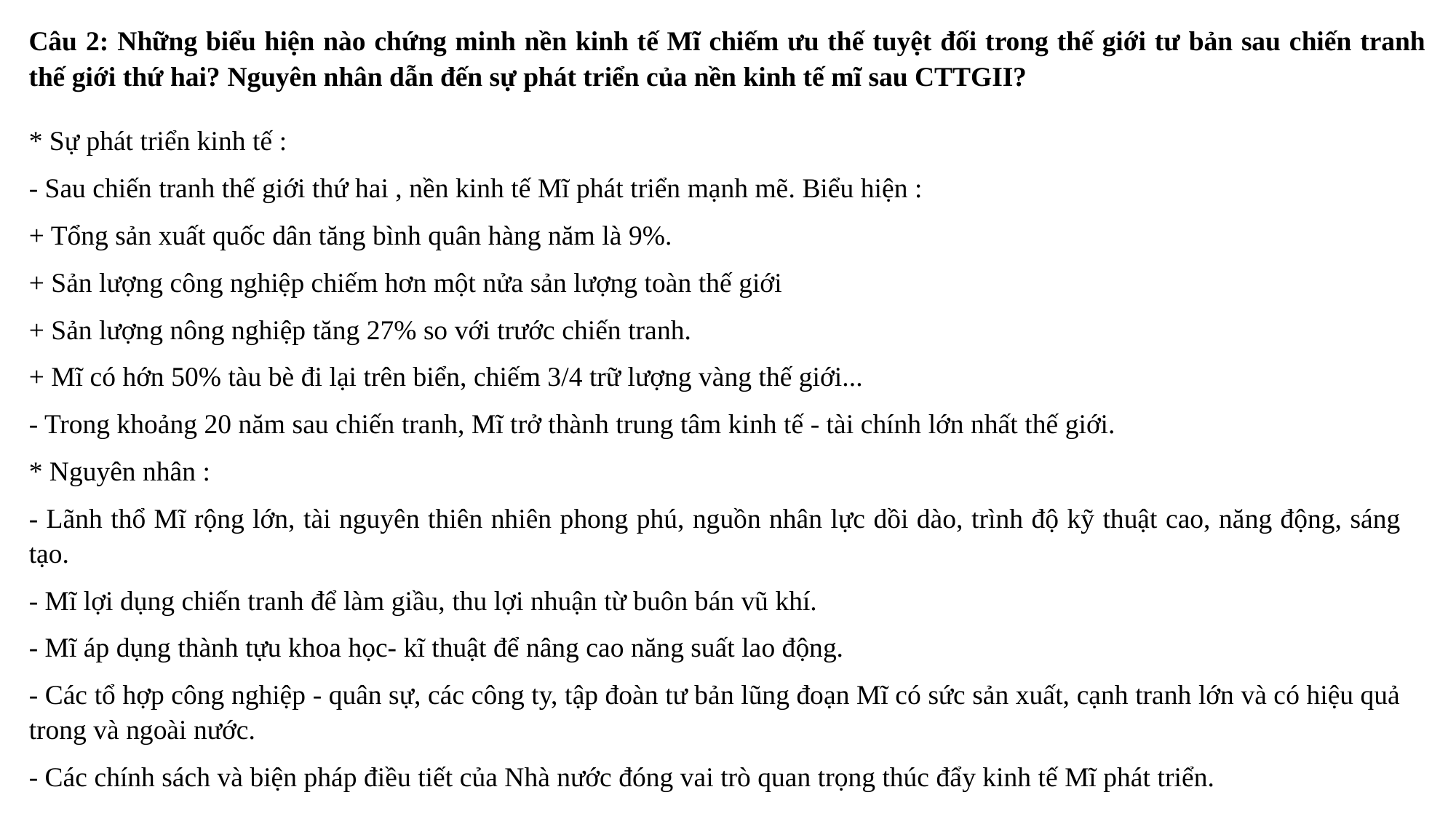

Câu 2: Những biểu hiện nào chứng minh nền kinh tế Mĩ chiếm ưu thế tuyệt đối trong thế giới tư bản sau chiến tranh thế giới thứ hai? Nguyên nhân dẫn đến sự phát triển của nền kinh tế mĩ sau CTTGII?
* Sự phát triển kinh tế :
- Sau chiến tranh thế giới thứ hai , nền kinh tế Mĩ phát triển mạnh mẽ. Biểu hiện :
+ Tổng sản xuất quốc dân tăng bình quân hàng năm là 9%.
+ Sản lượng công nghiệp chiếm hơn một nửa sản lượng toàn thế giới
+ Sản lượng nông nghiệp tăng 27% so với trước chiến tranh.
+ Mĩ có hớn 50% tàu bè đi lại trên biển, chiếm 3/4 trữ lượng vàng thế giới...
- Trong khoảng 20 năm sau chiến tranh, Mĩ trở thành trung tâm kinh tế - tài chính lớn nhất thế giới.
* Nguyên nhân :
- Lãnh thổ Mĩ rộng lớn, tài nguyên thiên nhiên phong phú, nguồn nhân lực dồi dào, trình độ kỹ thuật cao, năng động, sáng tạo.
- Mĩ lợi dụng chiến tranh để làm giầu, thu lợi nhuận từ buôn bán vũ khí.
- Mĩ áp dụng thành tựu khoa học- kĩ thuật để nâng cao năng suất lao động.
- Các tổ hợp công nghiệp - quân sự, các công ty, tập đoàn tư bản lũng đoạn Mĩ có sức sản xuất, cạnh tranh lớn và có hiệu quả trong và ngoài nước.
- Các chính sách và biện pháp điều tiết của Nhà nước đóng vai trò quan trọng thúc đẩy kinh tế Mĩ phát triển.